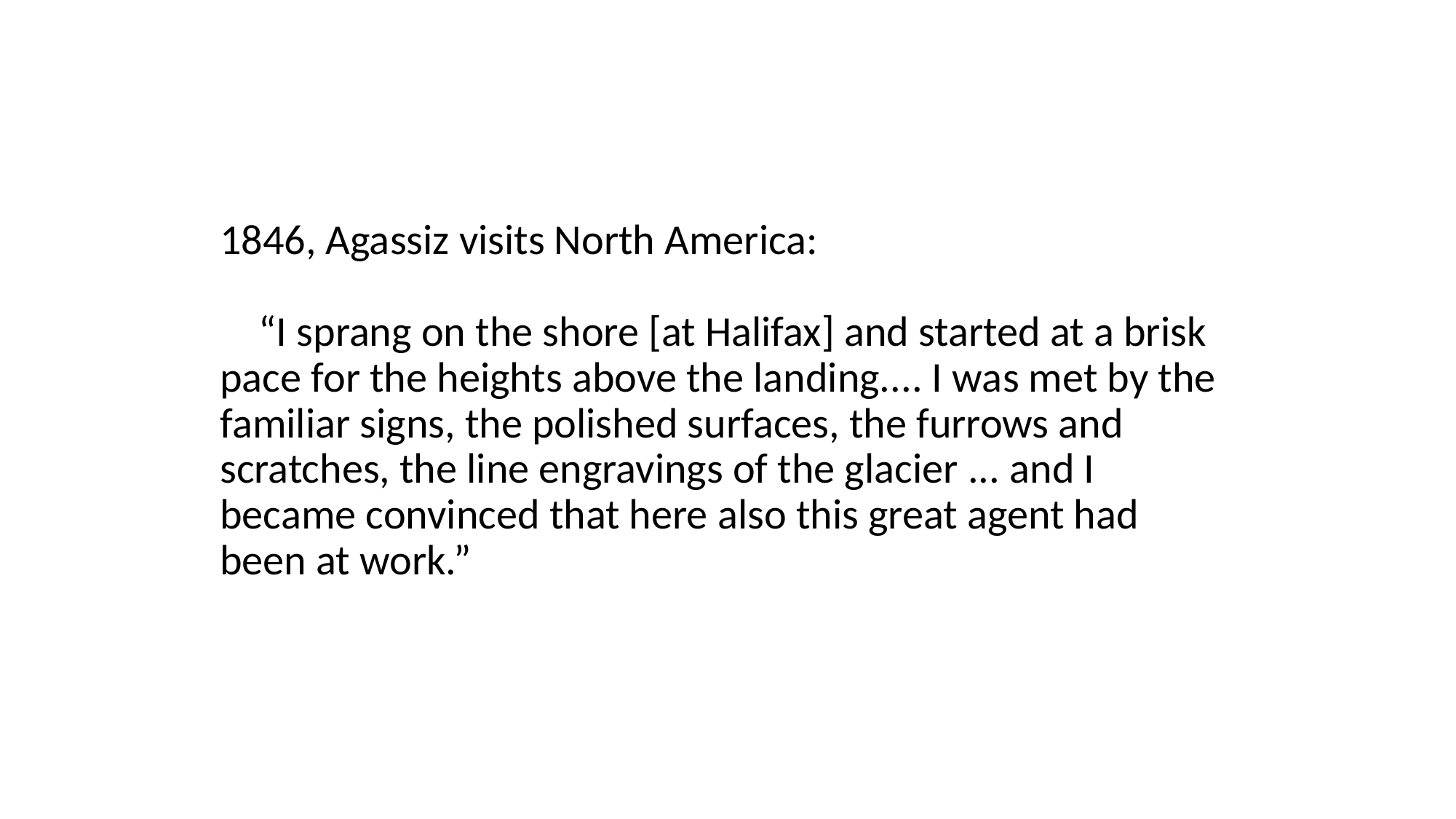

# 1846, Agassiz visits North America: “I sprang on the shore [at Halifax] and started at a brisk pace for the heights above the landing.... I was met by the familiar signs, the polished surfaces, the furrows and scratches, the line engravings of the glacier ... and I became convinced that here also this great agent had been at work.”